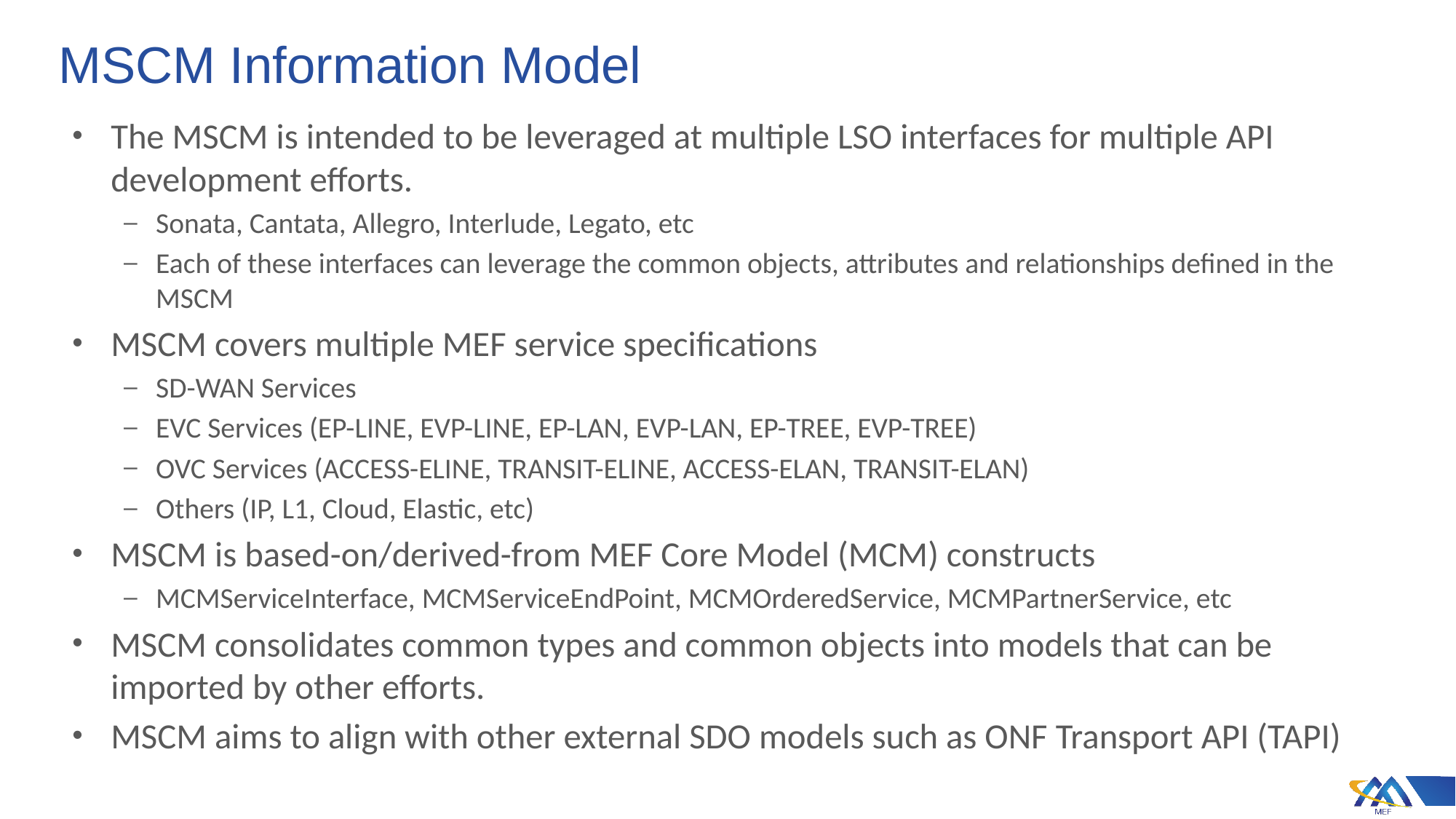

# MSCM Information Model
The MSCM is intended to be leveraged at multiple LSO interfaces for multiple API development efforts.
Sonata, Cantata, Allegro, Interlude, Legato, etc
Each of these interfaces can leverage the common objects, attributes and relationships defined in the MSCM
MSCM covers multiple MEF service specifications
SD-WAN Services
EVC Services (EP-LINE, EVP-LINE, EP-LAN, EVP-LAN, EP-TREE, EVP-TREE)
OVC Services (ACCESS-ELINE, TRANSIT-ELINE, ACCESS-ELAN, TRANSIT-ELAN)
Others (IP, L1, Cloud, Elastic, etc)
MSCM is based-on/derived-from MEF Core Model (MCM) constructs
MCMServiceInterface, MCMServiceEndPoint, MCMOrderedService, MCMPartnerService, etc
MSCM consolidates common types and common objects into models that can be imported by other efforts.
MSCM aims to align with other external SDO models such as ONF Transport API (TAPI)